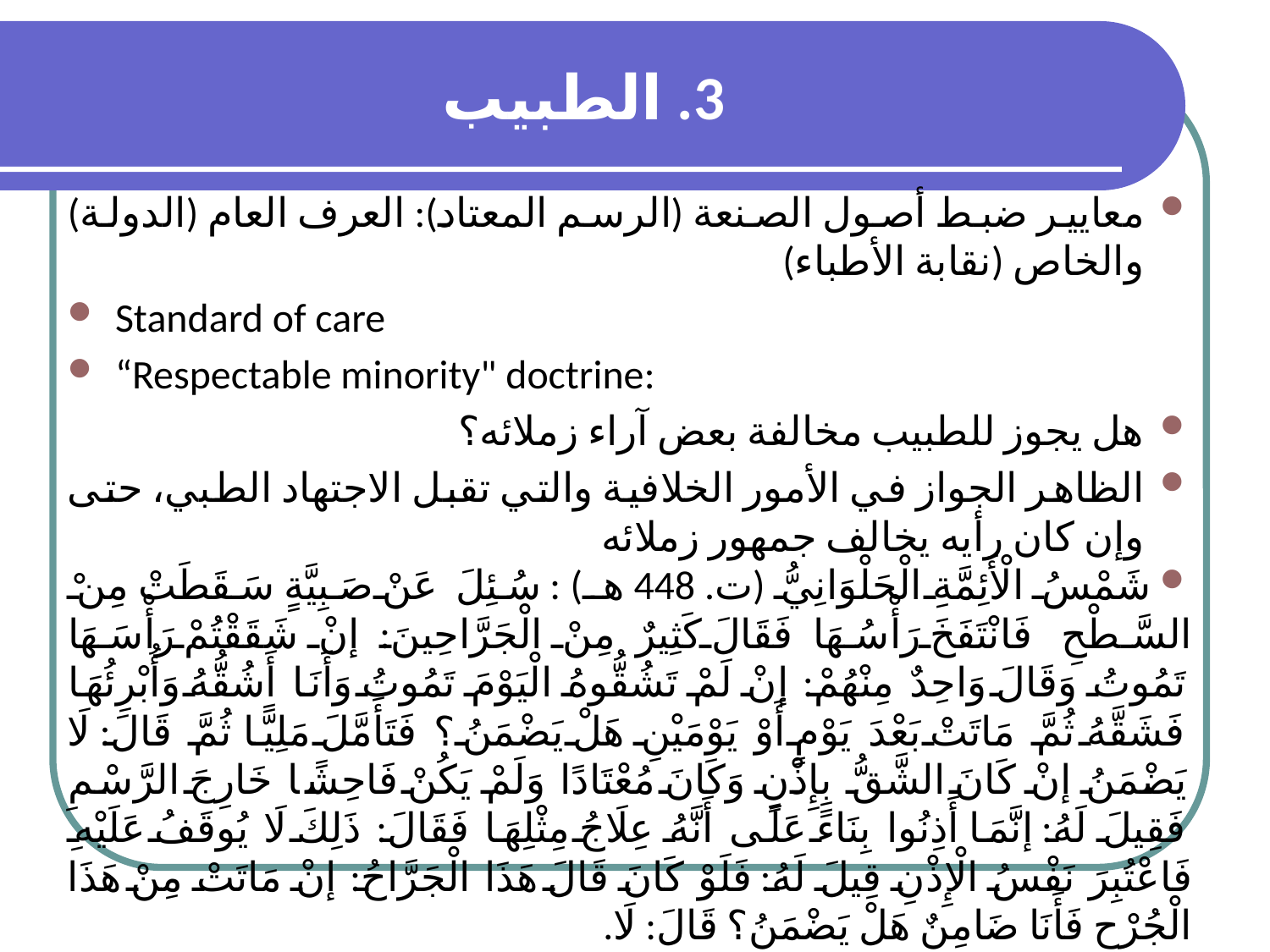

# 3. الطبيب
معايير ضبط أصول الصنعة (الرسم المعتاد): العرف العام (الدولة) والخاص (نقابة الأطباء)
Standard of care
“Respectable minority" doctrine:
هل يجوز للطبيب مخالفة بعض آراء زملائه؟
الظاهر الجواز في الأمور الخلافية والتي تقبل الاجتهاد الطبي، حتى وإن كان رأيه يخالف جمهور زملائه
شَمْسُ الْأَئِمَّةِ الْحَلْوَانِيُّ (ت. 448 هـ) : سُئِلَ عَنْ صَبِيَّةٍ سَقَطَتْ مِنْ السَّطْحِ  فَانْتَفَخَ رَأْسُهَا فَقَالَ كَثِيرٌ مِنْ الْجَرَّاحِينَ: إنْ شَقَقْتُمْ رَأْسَهَا تَمُوتُ وَقَالَ وَاحِدٌ مِنْهُمْ: إنْ لَمْ تَشُقُّوهُ الْيَوْمَ تَمُوتُ وَأَنَا أَشُقُّهُ وَأُبْرِئُهَا فَشَقَّهُ ثُمَّ مَاتَتْ بَعْدَ يَوْمٍ أَوْ يَوْمَيْنِ هَلْ يَضْمَنُ؟ فَتَأَمَّلَ مَلِيًّا ثُمَّ قَالَ: لَا يَضْمَنُ إنْ كَانَ الشَّقُّ بِإِذْنٍ وَكَانَ مُعْتَادًا وَلَمْ يَكُنْ فَاحِشًا خَارِجَ الرَّسْمِ فَقِيلَ لَهُ: إنَّمَا أَذِنُوا بِنَاءً عَلَى أَنَّهُ عِلَاجُ مِثْلِهَا فَقَالَ: ذَلِكَ لَا يُوقَفُ عَلَيْهِ فَاعْتُبِرَ نَفْسُ الْإِذْنِ قِيلَ لَهُ: فَلَوْ كَانَ قَالَ هَذَا الْجَرَّاحُ: إنْ مَاتَتْ مِنْ هَذَا الْجُرْحِ فَأَنَا ضَامِنٌ هَلْ يَضْمَنُ؟ قَالَ: لَا.